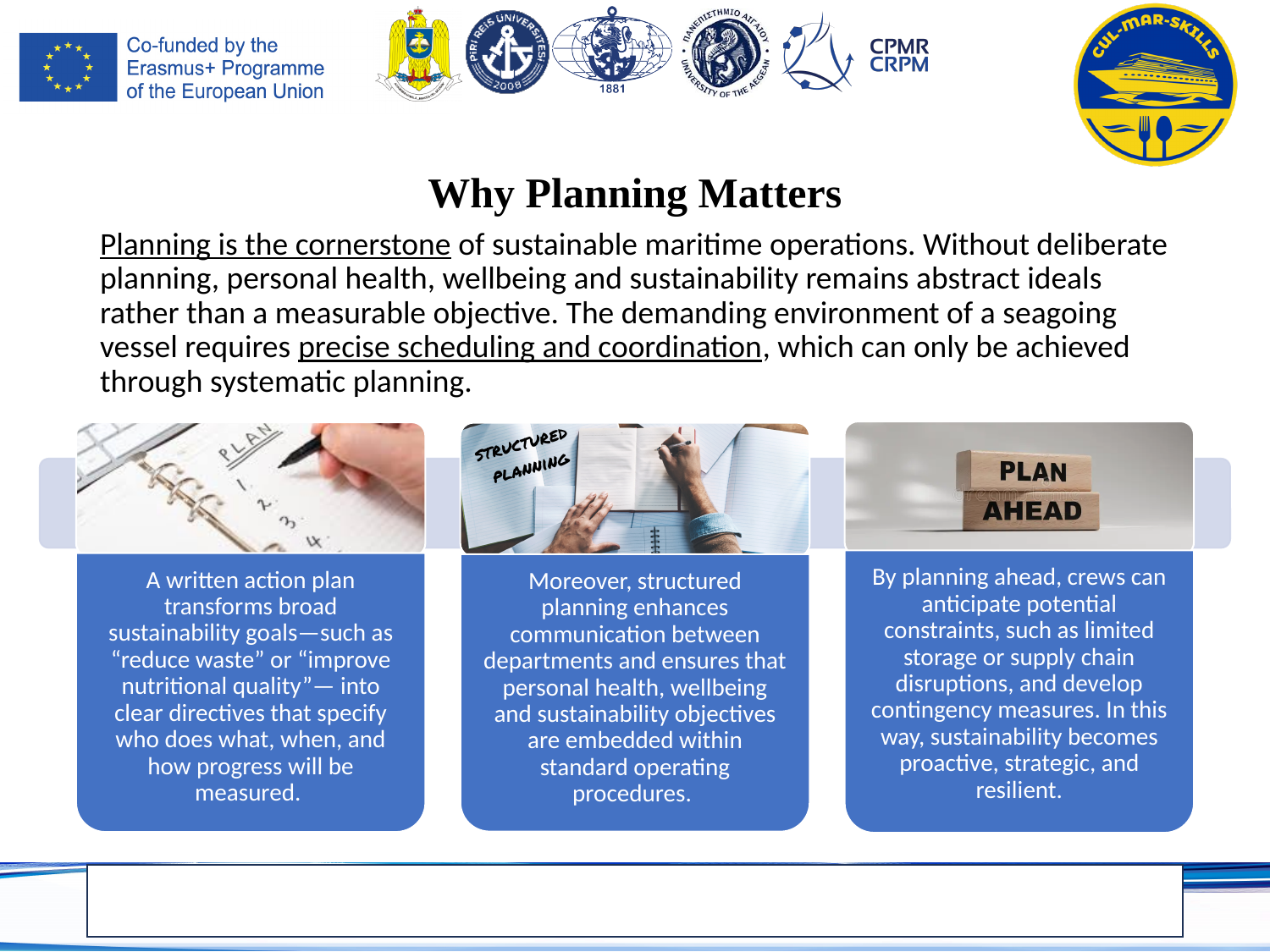

# Why Planning Matters
Planning is the cornerstone of sustainable maritime operations. Without deliberate planning, personal health, wellbeing and sustainability remains abstract ideals rather than a measurable objective. The demanding environment of a seagoing vessel requires precise scheduling and coordination, which can only be achieved through systematic planning.
A written action plan transforms broad sustainability goals—such as “reduce waste” or “improve nutritional quality”— into clear directives that specify who does what, when, and how progress will be measured.
Moreover, structured planning enhances communication between departments and ensures that personal health, wellbeing and sustainability objectives are embedded within standard operating procedures.
By planning ahead, crews can anticipate potential constraints, such as limited storage or supply chain disruptions, and develop contingency measures. In this way, sustainability becomes proactive, strategic, and resilient.